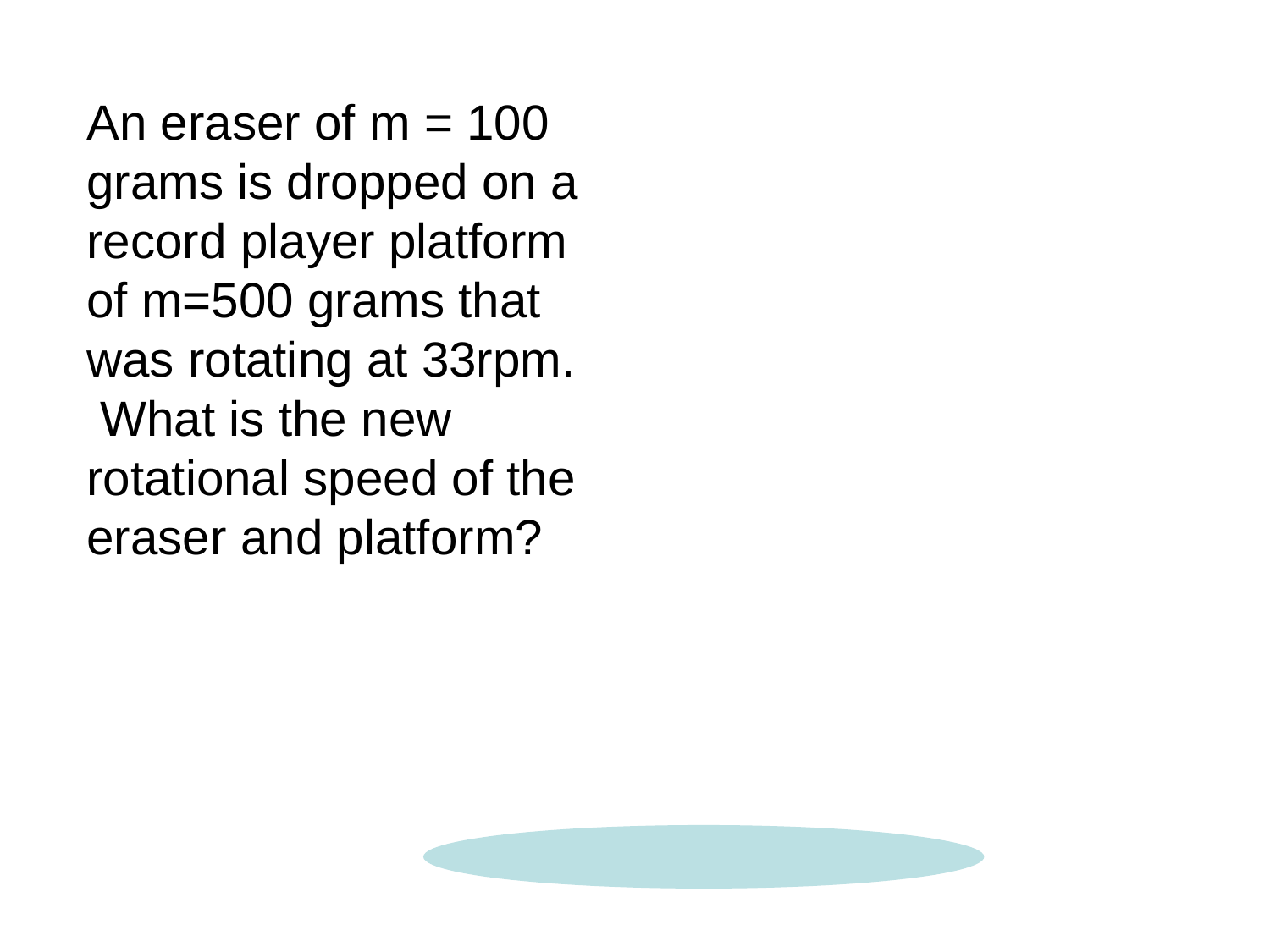

An eraser of m = 100 grams is dropped on a record player platform of m=500 grams that was rotating at 33rpm.  What is the new rotational speed of the eraser and platform?